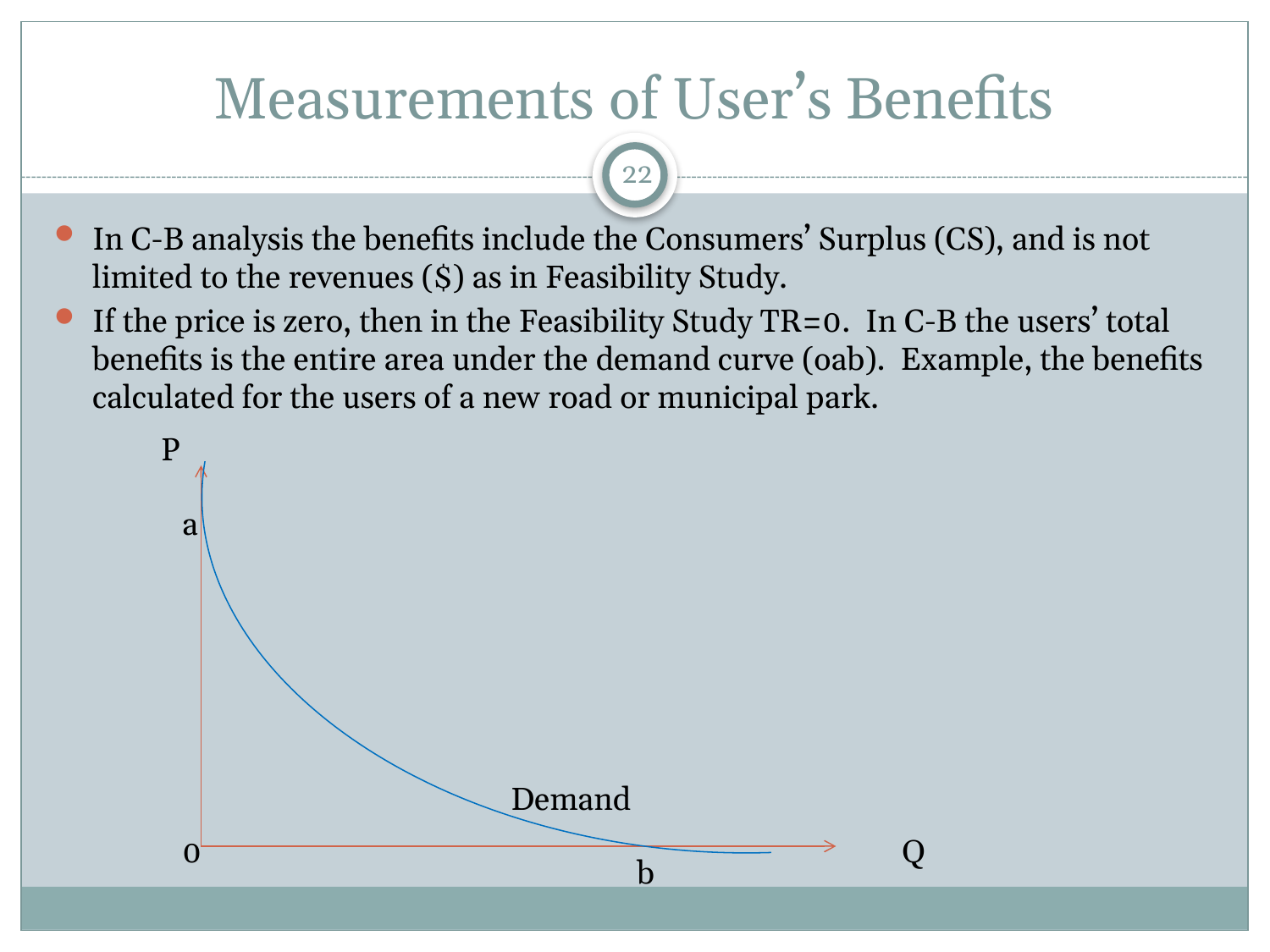

# Measurements of User’s Benefits
22

In C-B analysis the benefits include the Consumers’ Surplus (CS), and is not limited to the revenues ($) as in Feasibility Study.
If the price is zero, then in the Feasibility Study TR=0.  In C-B the users’ total benefits is the entire area under the demand curve (oab).  Example, the benefits calculated for the users of a new road or municipal park.

P
a
Demand
0
Q
b